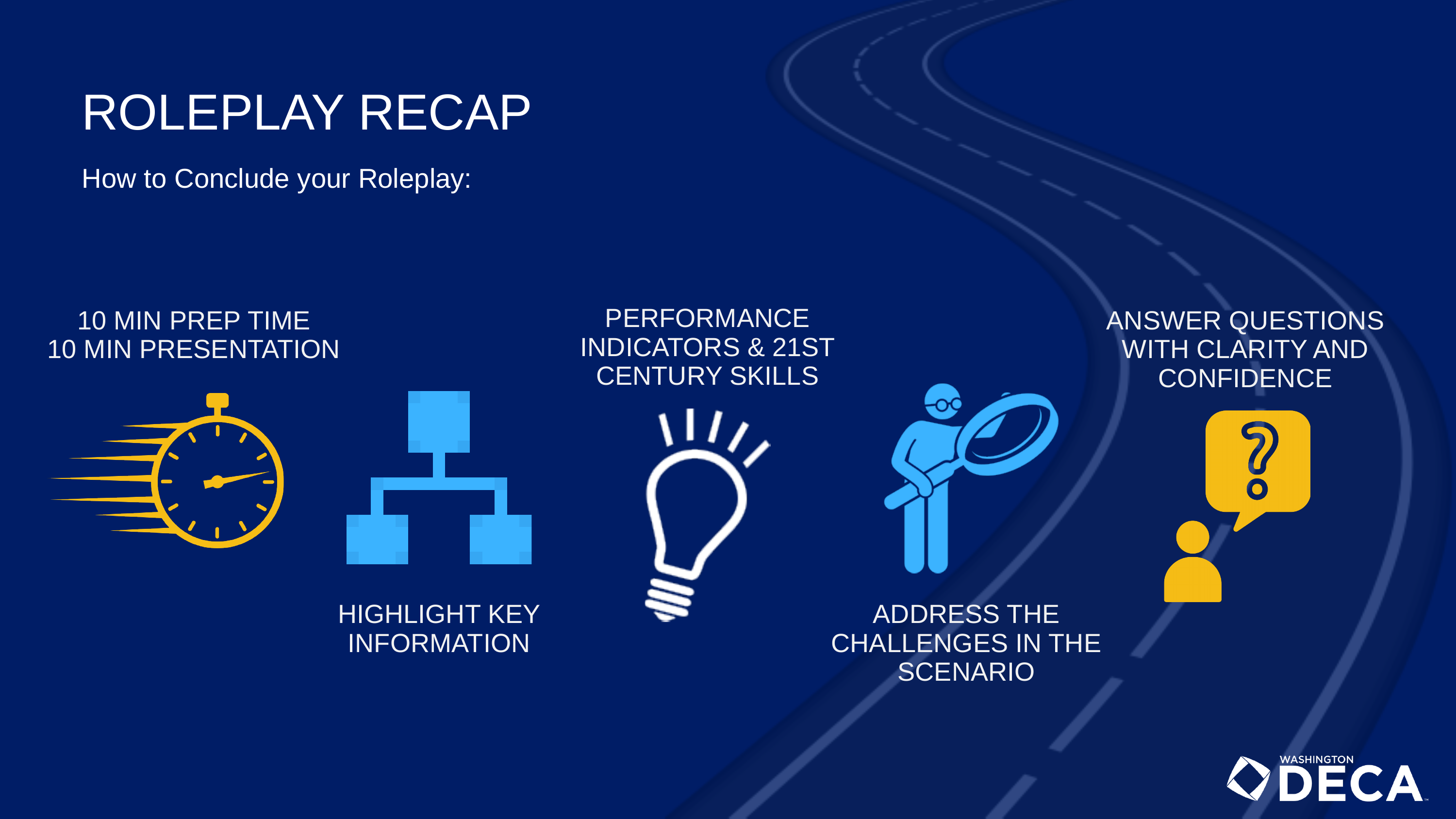

ROLEPLAY RECAP
How to Conclude your Roleplay:
PERFORMANCE INDICATORS & 21ST CENTURY SKILLS
10 MIN PREP TIME
10 MIN PRESENTATION
ANSWER QUESTIONS WITH CLARITY AND CONFIDENCE

HIGHLIGHT KEY INFORMATION
ADDRESS THE CHALLENGES IN THE SCENARIO